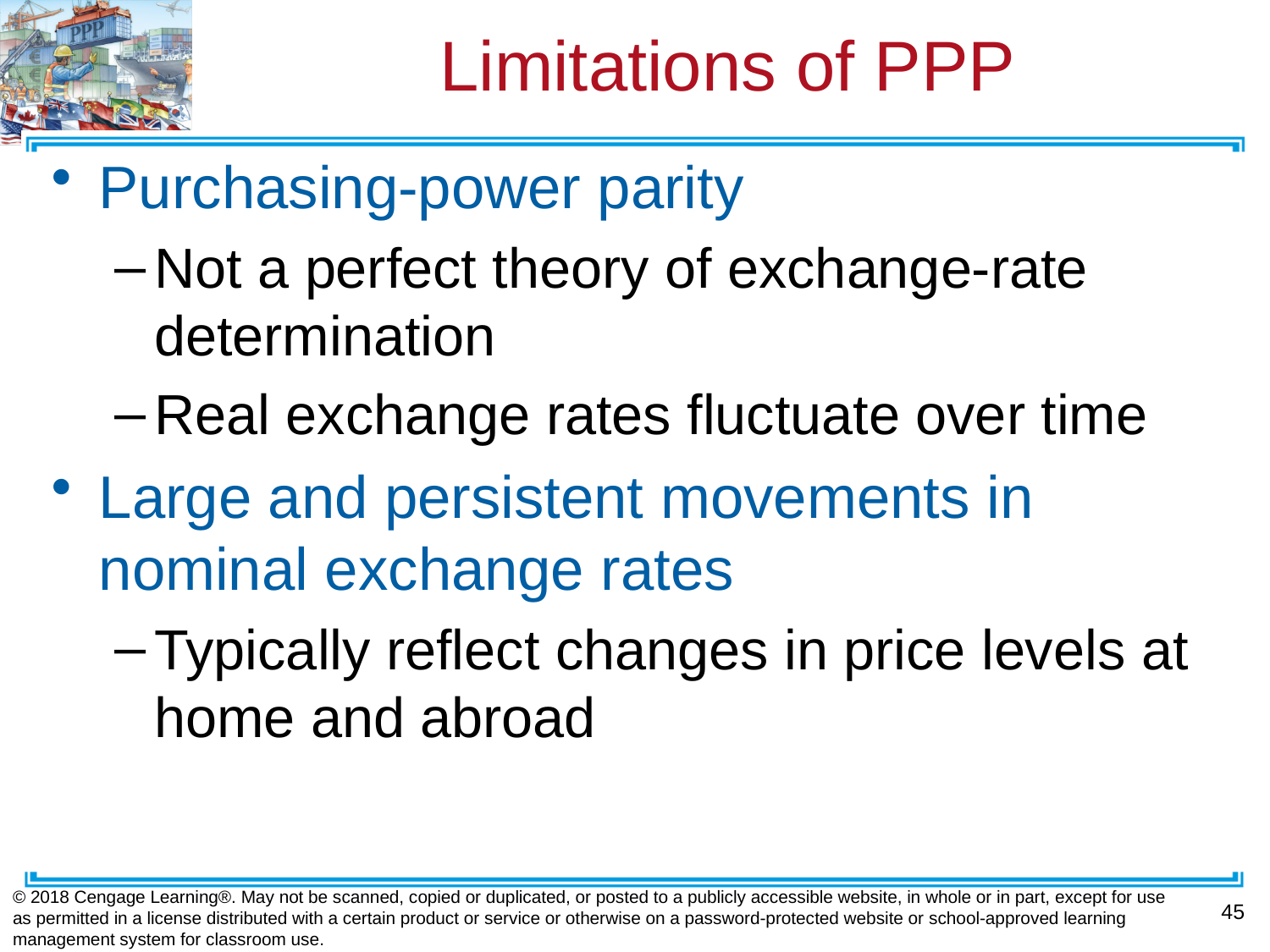

# Limitations of PPP
Purchasing-power parity
Not a perfect theory of exchange-rate determination
Real exchange rates fluctuate over time
Large and persistent movements in nominal exchange rates
Typically reflect changes in price levels at home and abroad
© 2018 Cengage Learning®. May not be scanned, copied or duplicated, or posted to a publicly accessible website, in whole or in part, except for use as permitted in a license distributed with a certain product or service or otherwise on a password-protected website or school-approved learning management system for classroom use.
45